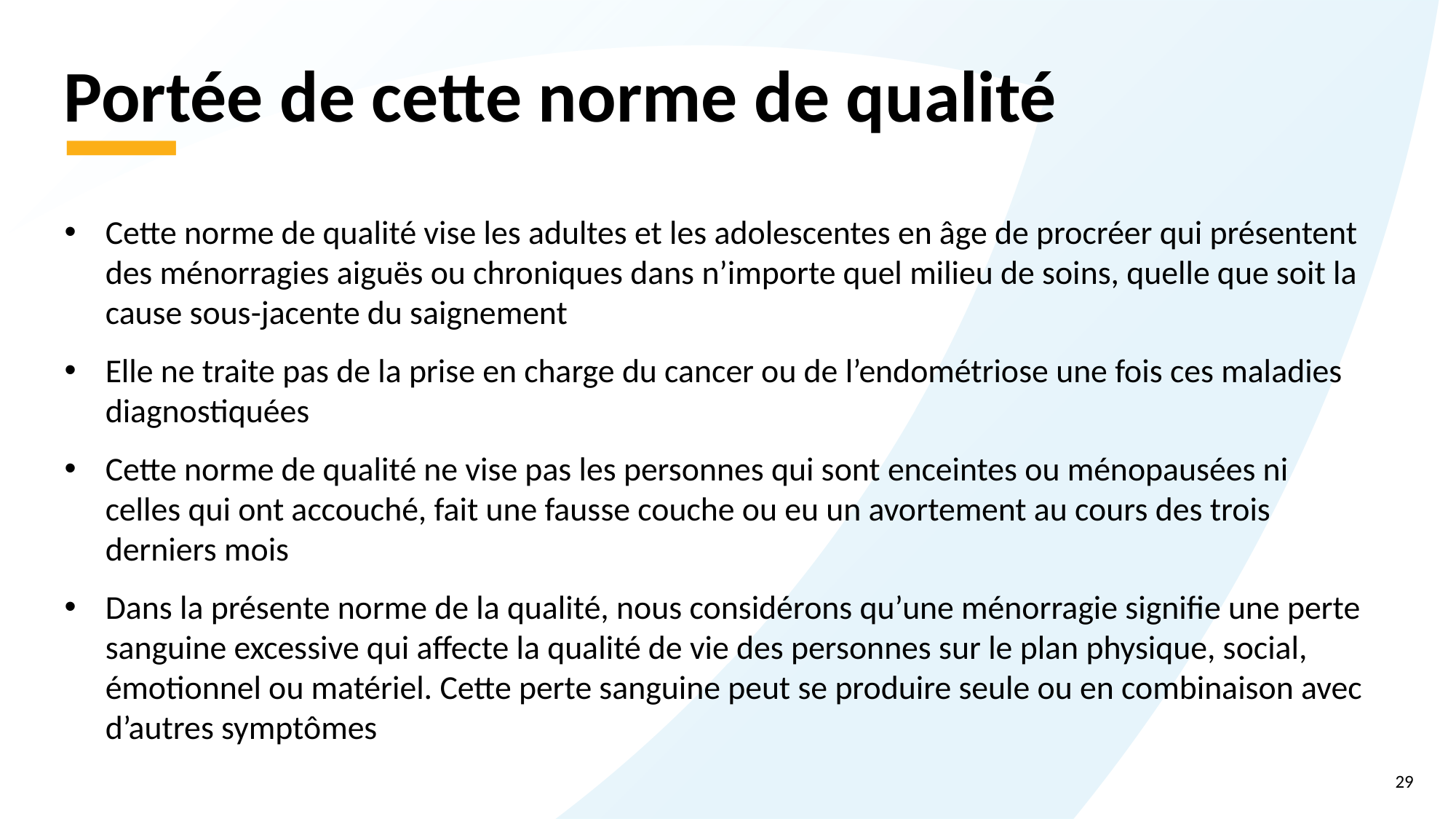

# Portée de cette norme de qualité
Cette norme de qualité vise les adultes et les adolescentes en âge de procréer qui présentent des ménorragies aiguës ou chroniques dans n’importe quel milieu de soins, quelle que soit la cause sous-jacente du saignement
Elle ne traite pas de la prise en charge du cancer ou de l’endométriose une fois ces maladies diagnostiquées
Cette norme de qualité ne vise pas les personnes qui sont enceintes ou ménopausées ni celles qui ont accouché, fait une fausse couche ou eu un avortement au cours des trois derniers mois
Dans la présente norme de la qualité, nous considérons qu’une ménorragie signifie une perte sanguine excessive qui affecte la qualité de vie des personnes sur le plan physique, social, émotionnel ou matériel. Cette perte sanguine peut se produire seule ou en combinaison avec d’autres symptômes
29